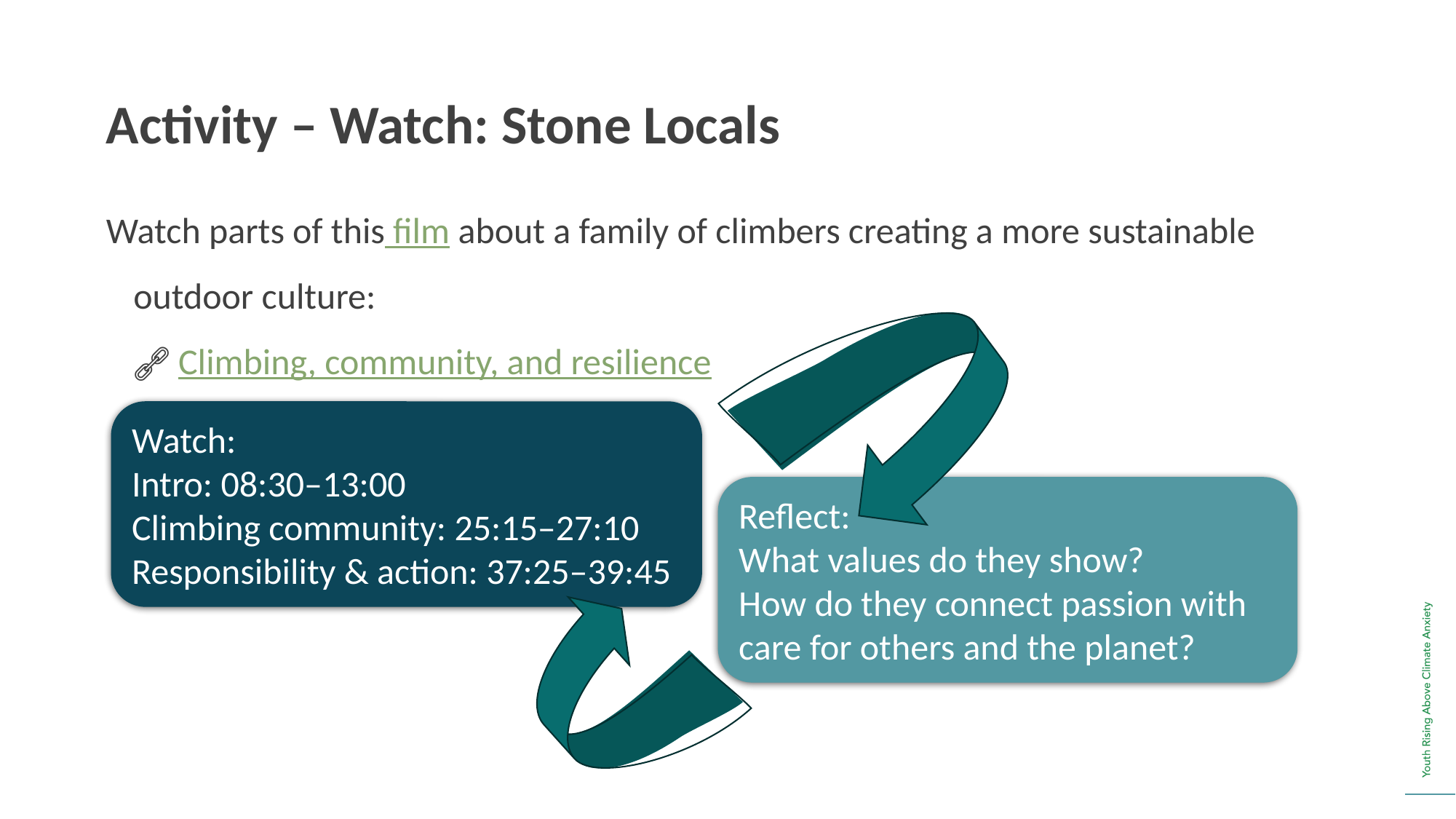

Activity – Watch: Stone Locals
Watch parts of this film about a family of climbers creating a more sustainable outdoor culture:
🔗 Climbing, community, and resilience

Watch:
Intro: 08:30–13:00
Climbing community: 25:15–27:10
Responsibility & action: 37:25–39:45
Reflect:
What values do they show?
How do they connect passion with care for others and the planet?